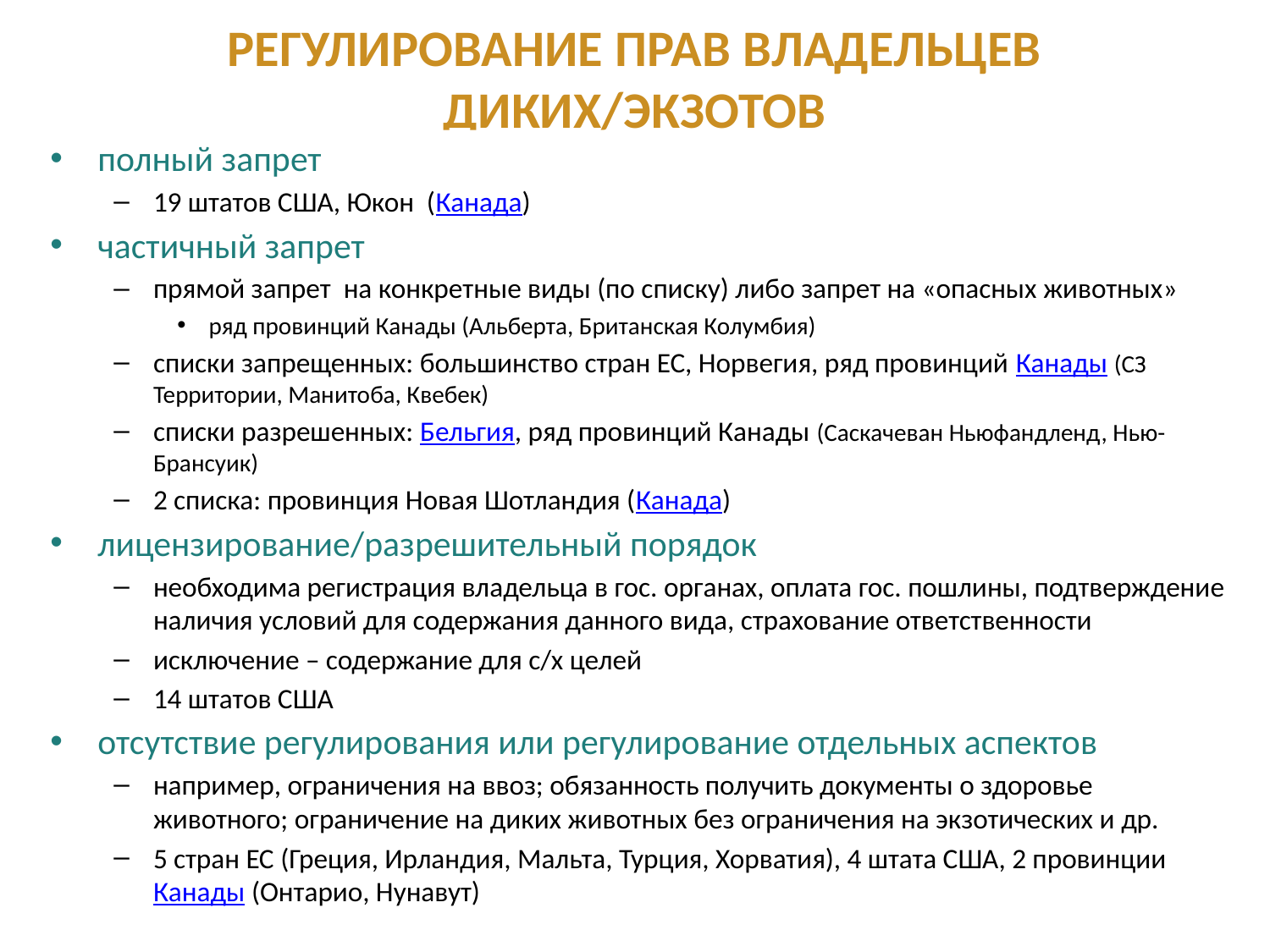

Регулирование прав владельцев диких/экзотов
полный запрет
19 штатов США, Юкон  (Канада)
частичный запрет
прямой запрет  на конкретные виды (по списку) либо запрет на «опасных животных»
ряд провинций Канады (Альберта, Британская Колумбия)
списки запрещенных: большинство стран ЕС, Норвегия, ряд провинций Канады (СЗ Территории, Манитоба, Квебек)
списки разрешенных: Бельгия, ряд провинций Канады (Саскачеван Ньюфандленд, Нью-Брансуик)
2 списка: провинция Новая Шотландия (Канада)
лицензирование/разрешительный порядок
необходима регистрация владельца в гос. органах, оплата гос. пошлины, подтверждение наличия условий для содержания данного вида, страхование ответственности
исключение – содержание для с/х целей
14 штатов США
отсутствие регулирования или регулирование отдельных аспектов
например, ограничения на ввоз; обязанность получить документы о здоровье животного; ограничение на диких животных без ограничения на экзотических и др.
5 стран ЕС (Греция, Ирландия, Мальта, Турция, Хорватия), 4 штата США, 2 провинции Канады (Онтарио, Нунавут)